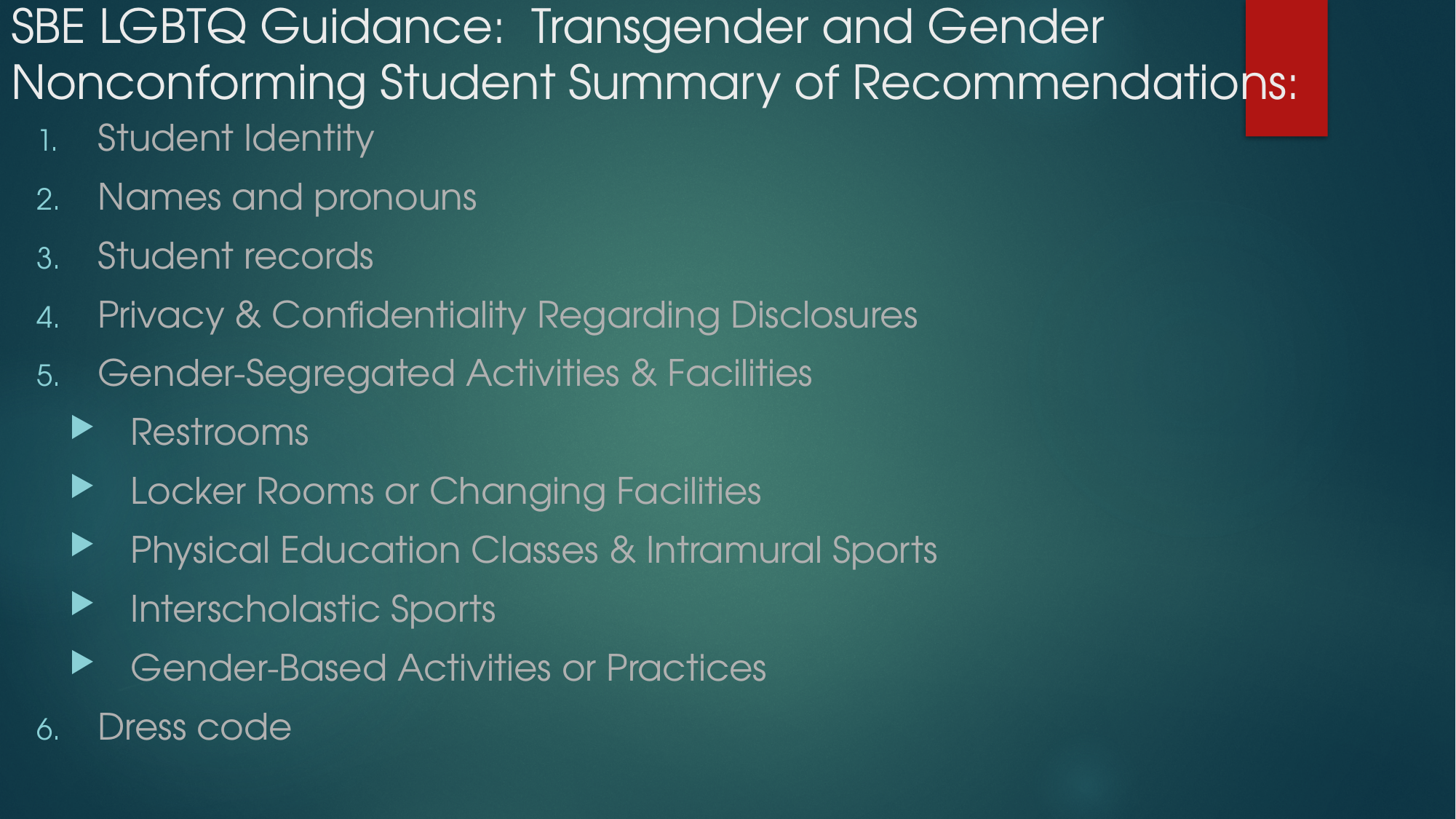

# SBE LGBTQ Guidance:  Transgender and Gender Nonconforming Student Summary of Recommendations:
Student Identity
Names and pronouns
Student records
Privacy & Confidentiality Regarding Disclosures
Gender-Segregated Activities & Facilities
Restrooms
Locker Rooms or Changing Facilities
Physical Education Classes & Intramural Sports
Interscholastic Sports
Gender-Based Activities or Practices
Dress code